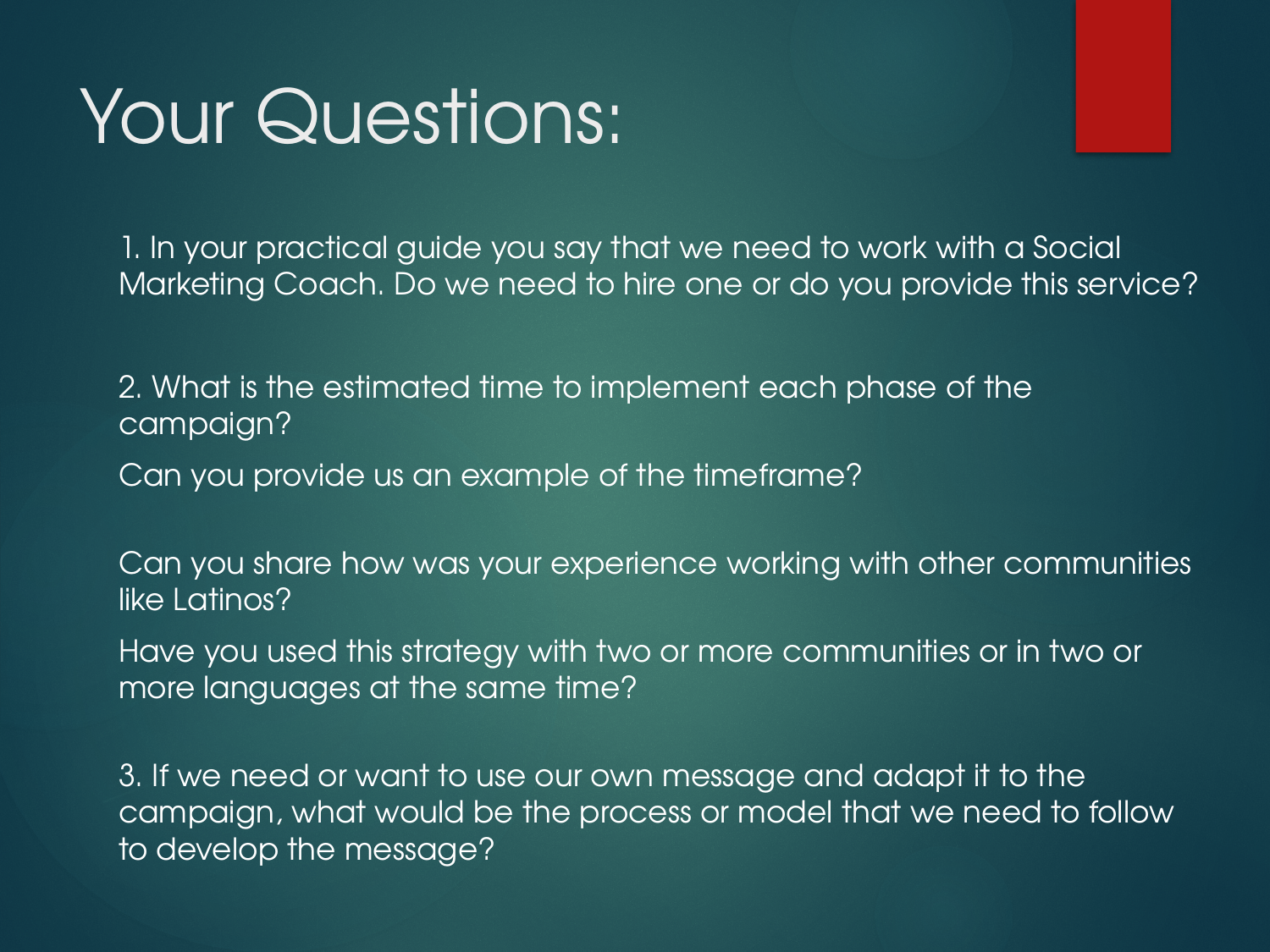

# Your Questions:
1. In your practical guide you say that we need to work with a Social Marketing Coach. Do we need to hire one or do you provide this service?

2. What is the estimated time to implement each phase of the campaign?
Can you provide us an example of the timeframe?
Can you share how was your experience working with other communities like Latinos?
Have you used this strategy with two or more communities or in two or more languages at the same time?
3. If we need or want to use our own message and adapt it to the campaign, what would be the process or model that we need to follow to develop the message?